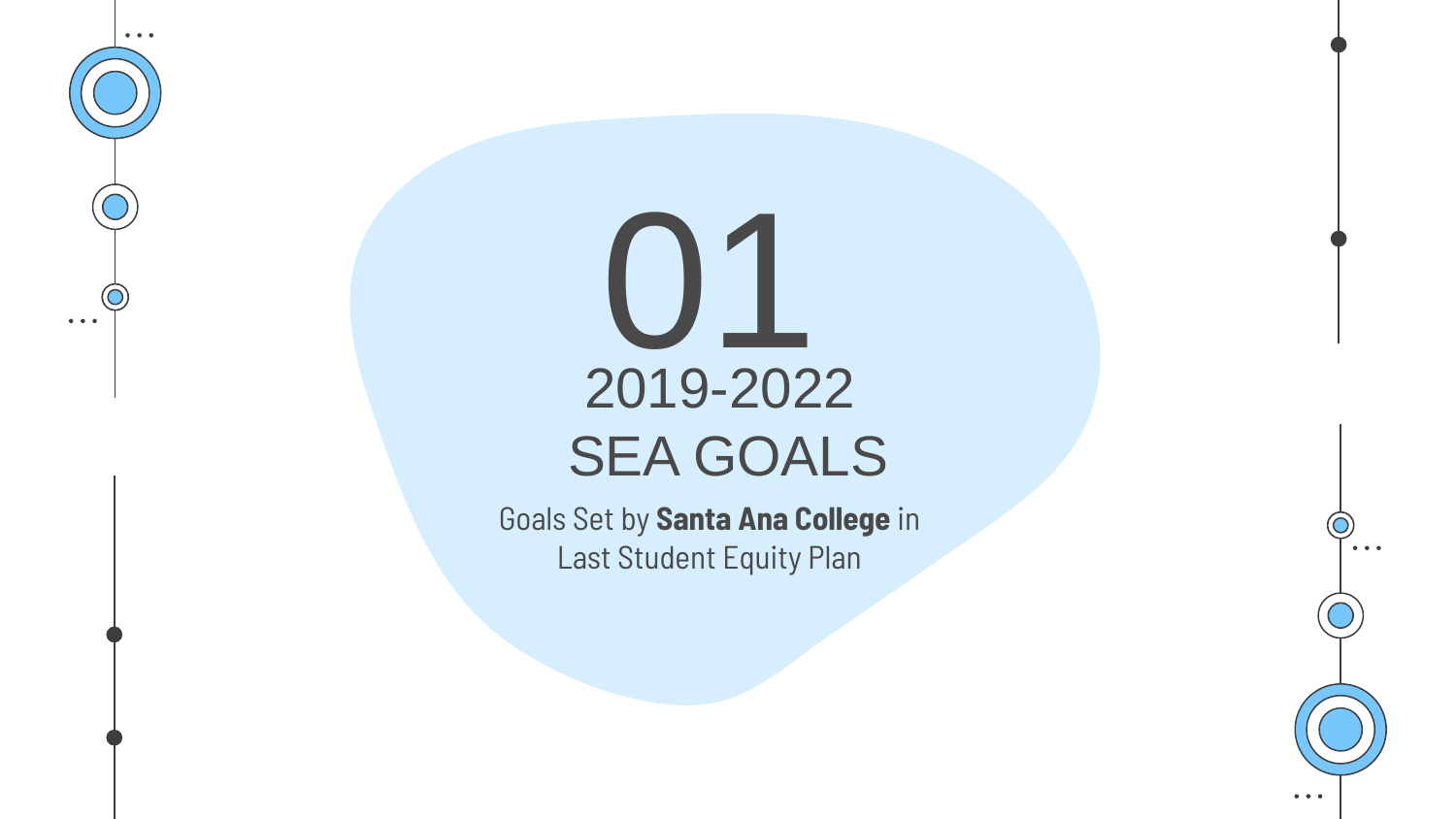

01
# 2019-2022 SEA GOALS
Goals Set by Santa Ana College in Last Student Equity Plan